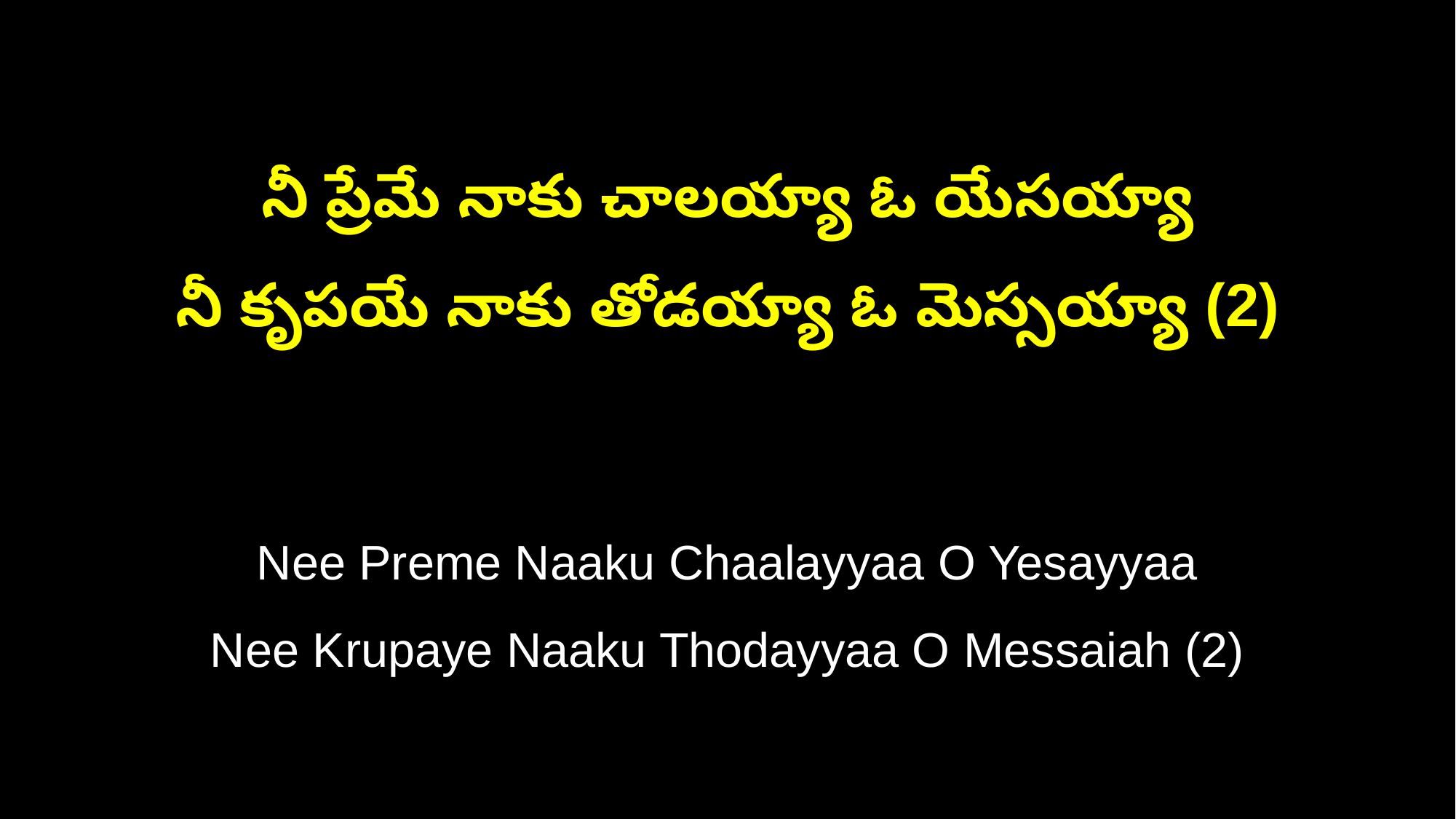

నీ ప్రేమే నాకు చాలయ్యా ఓ యేసయ్యా
నీ కృపయే నాకు తోడయ్యా ఓ మెస్సయ్యా (2)
Nee Preme Naaku Chaalayyaa O Yesayyaa
Nee Krupaye Naaku Thodayyaa O Messaiah (2)